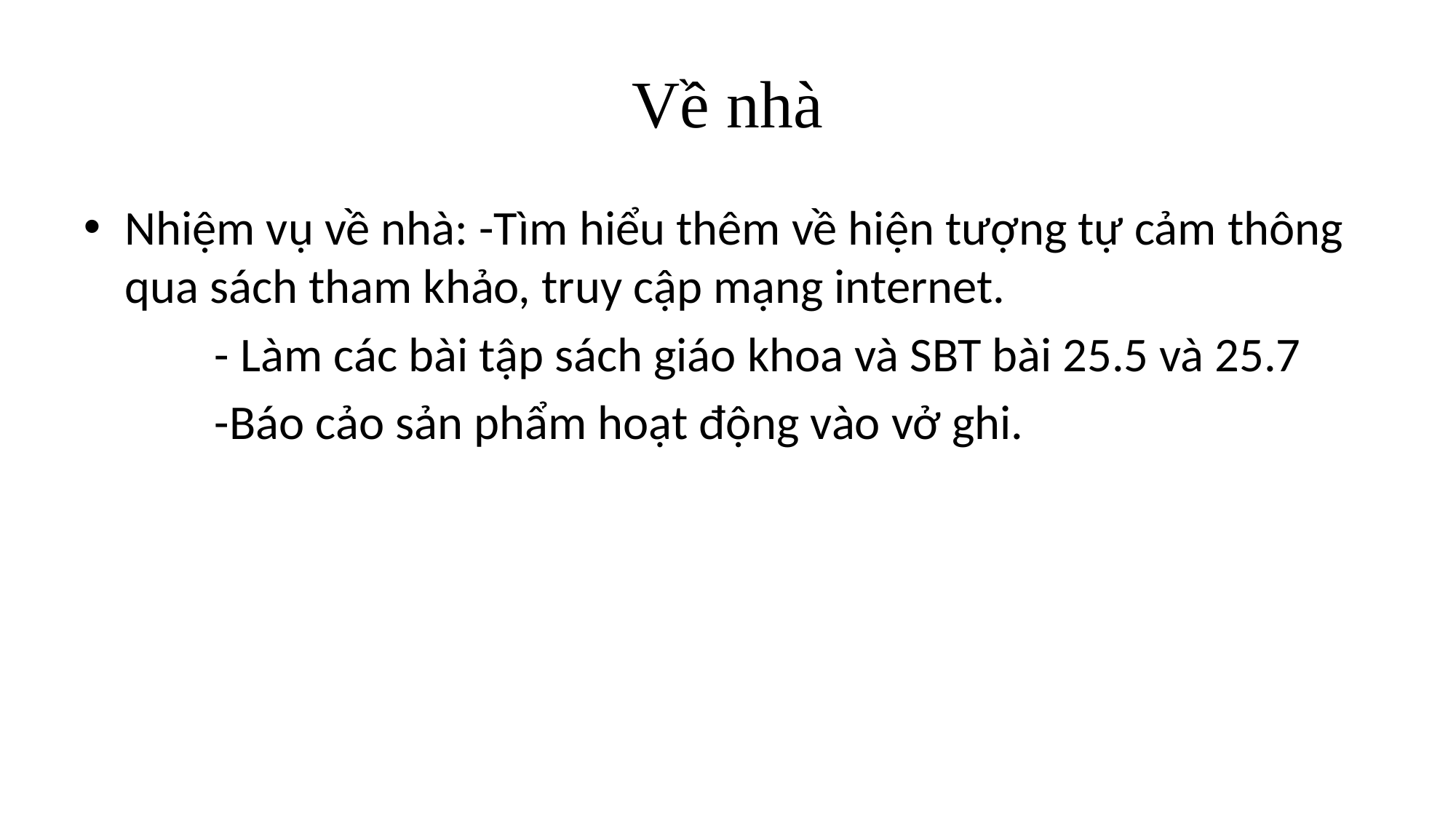

# Về nhà
Nhiệm vụ về nhà: -Tìm hiểu thêm về hiện tượng tự cảm thông qua sách tham khảo, truy cập mạng internet.
            - Làm các bài tập sách giáo khoa và SBT bài 25.5 và 25.7
            -Báo cảo sản phẩm hoạt động vào vở ghi.